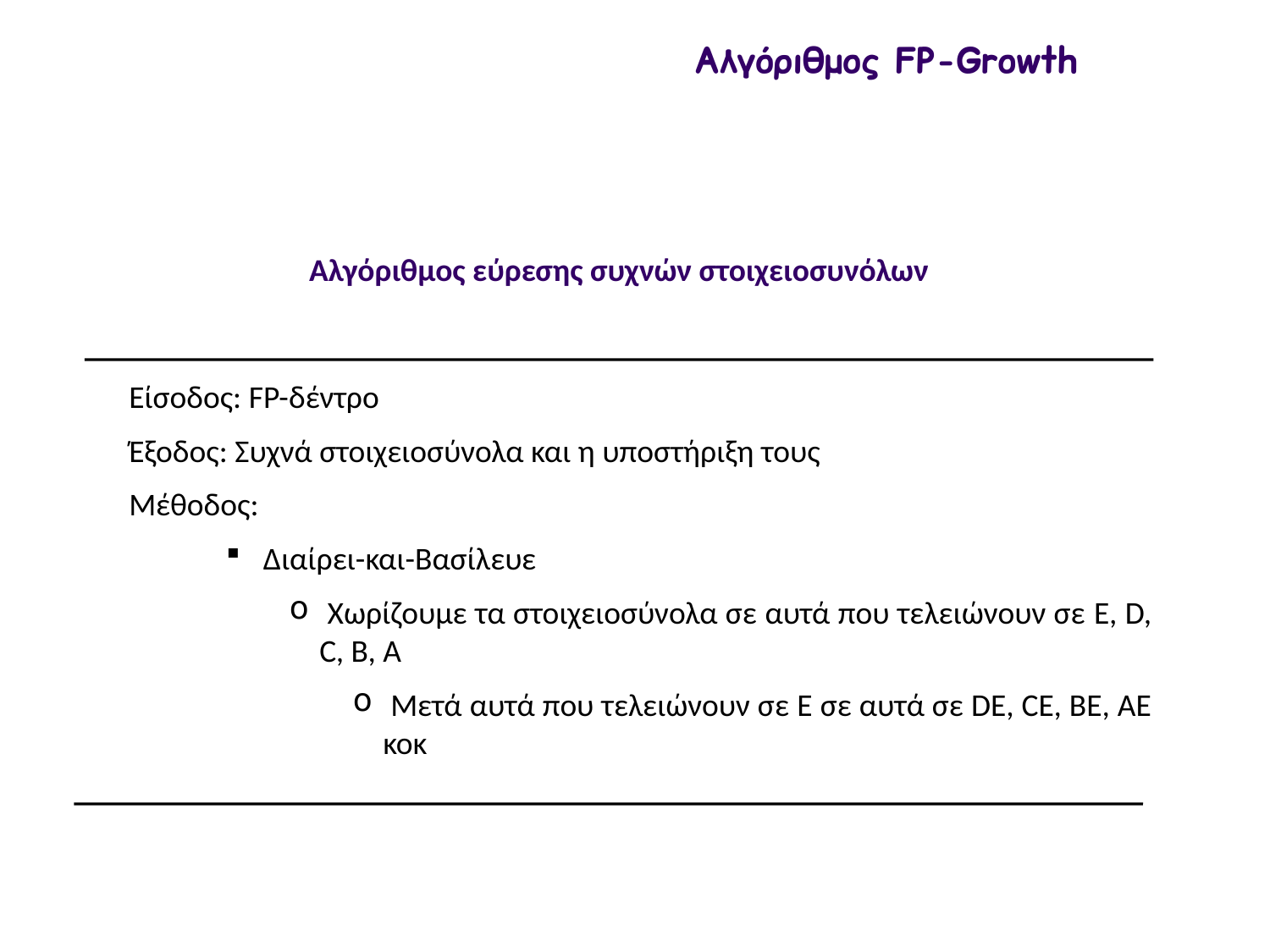

Αλγόριθμος FP-Growth
Αλγόριθμος εύρεσης συχνών στοιχειοσυνόλων

Είσοδος: FP-δέντρο
Έξοδος: Συχνά στοιχειοσύνολα και η υποστήριξη τους
Μέθοδος:
 Διαίρει-και-Βασίλευε
 Χωρίζουμε τα στοιχειοσύνολα σε αυτά που τελειώνουν σε E, D, C, B, A
 Μετά αυτά που τελειώνουν σε E σε αυτά σε DE, CE, BE, AE κοκ